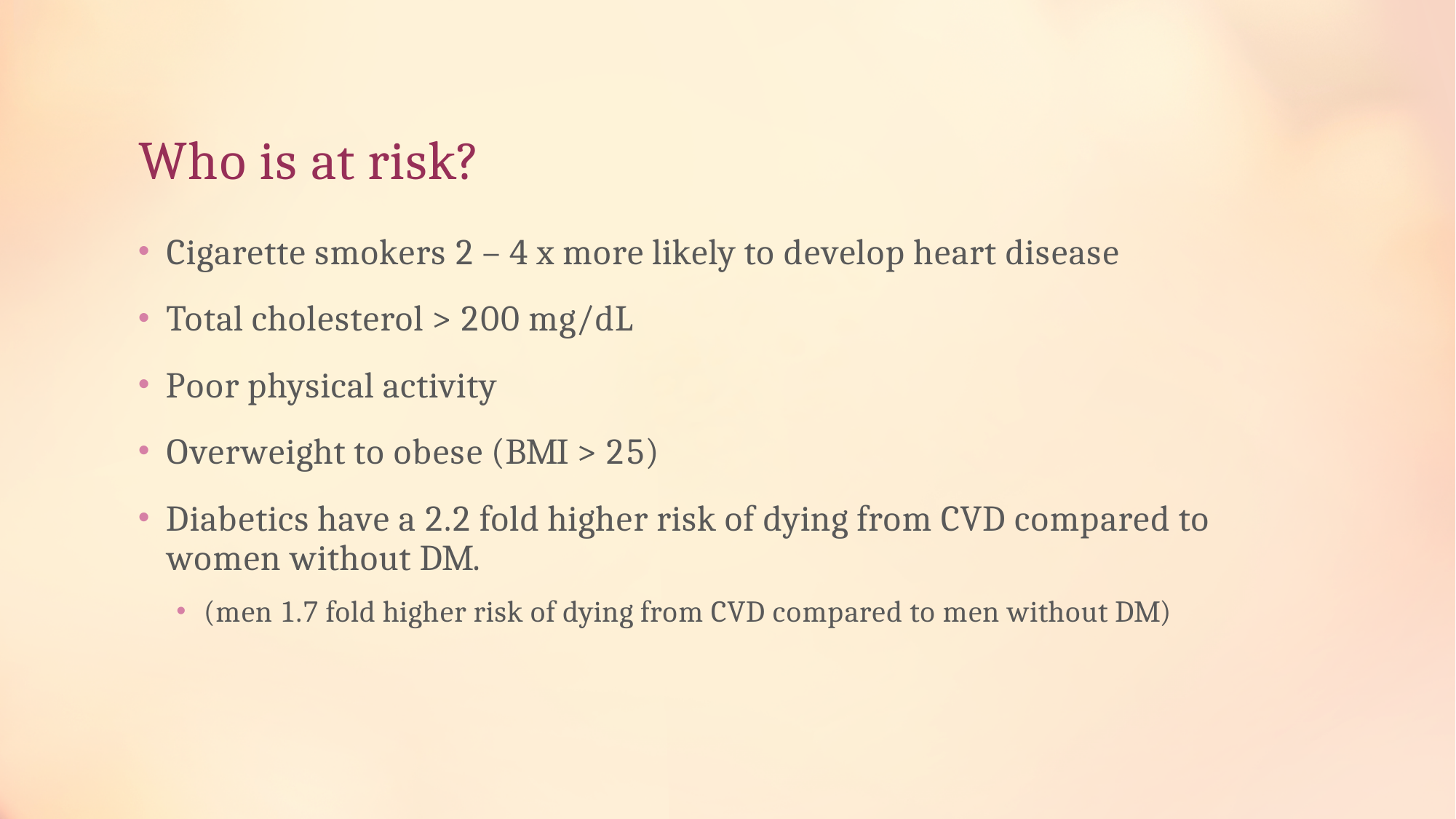

# Who is at risk?
Cigarette smokers 2 – 4 x more likely to develop heart disease
Total cholesterol > 200 mg/dL
Poor physical activity
Overweight to obese (BMI > 25)
Diabetics have a 2.2 fold higher risk of dying from CVD compared to women without DM.
(men 1.7 fold higher risk of dying from CVD compared to men without DM)